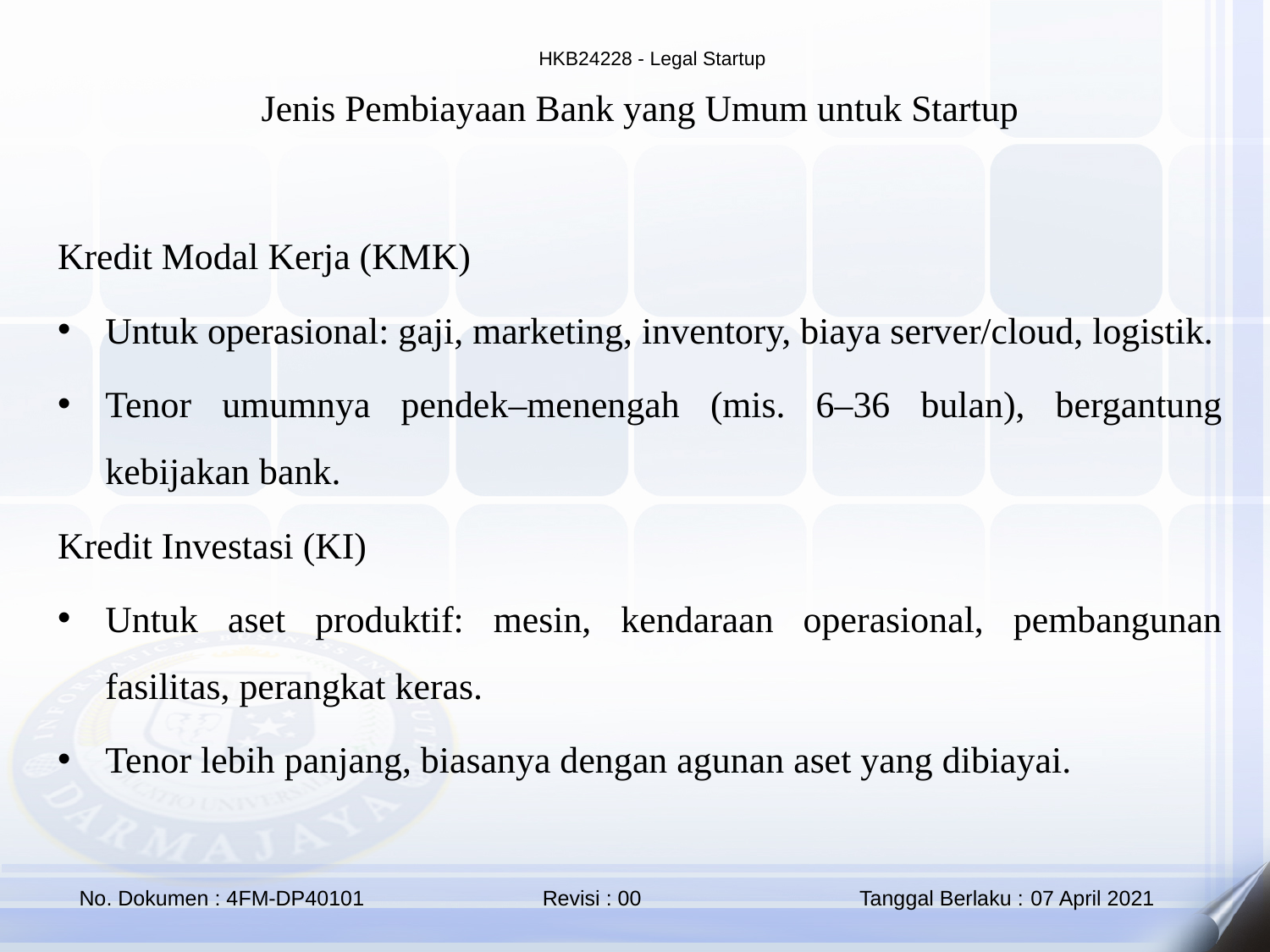

Jenis Pembiayaan Bank yang Umum untuk Startup

Kredit Modal Kerja (KMK)
Untuk operasional: gaji, marketing, inventory, biaya server/cloud, logistik.
Tenor umumnya pendek–menengah (mis. 6–36 bulan), bergantung kebijakan bank.
Kredit Investasi (KI)
Untuk aset produktif: mesin, kendaraan operasional, pembangunan fasilitas, perangkat keras.
Tenor lebih panjang, biasanya dengan agunan aset yang dibiayai.